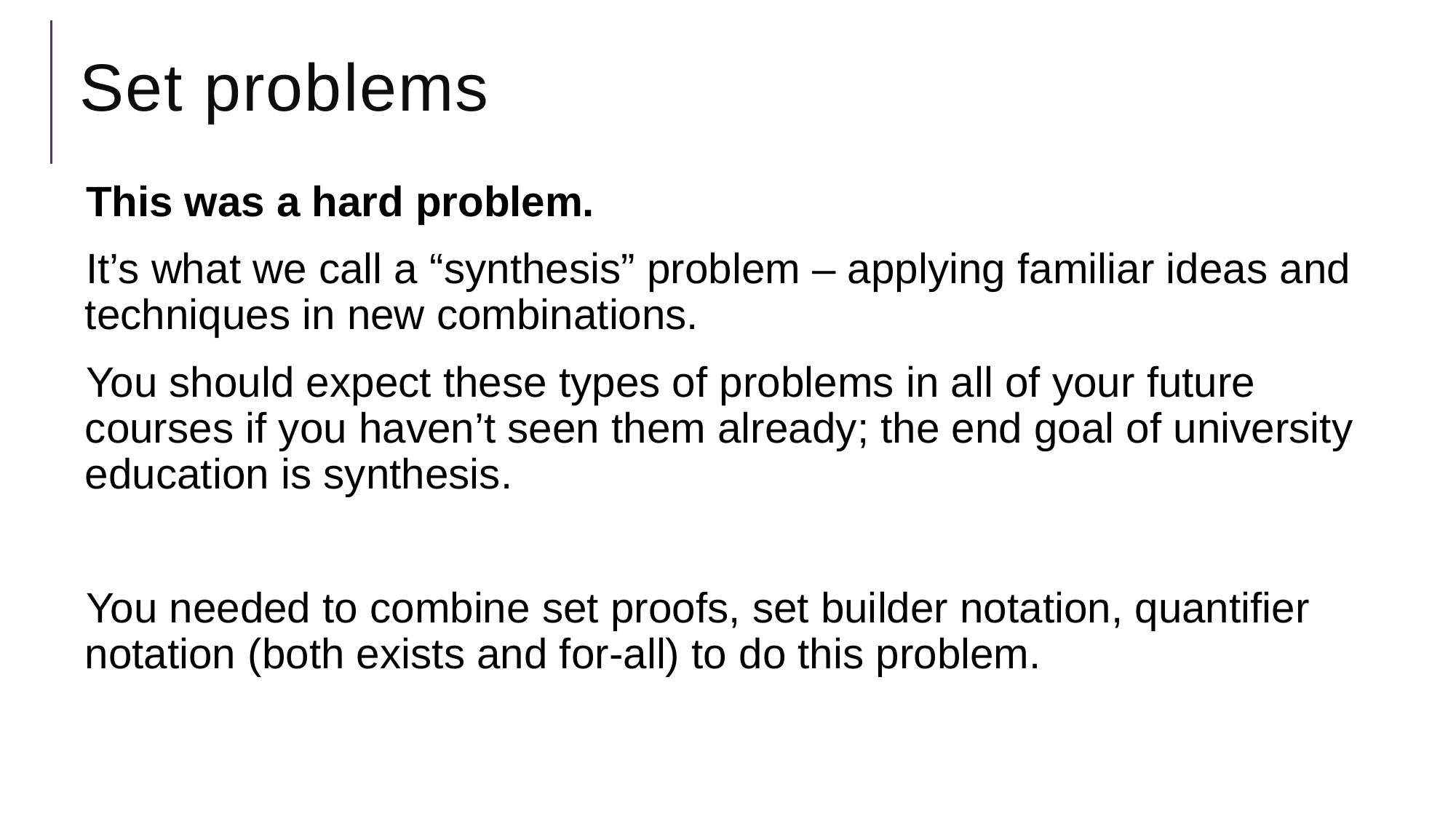

# Set problems
This was a hard problem.
It’s what we call a “synthesis” problem – applying familiar ideas and techniques in new combinations.
You should expect these types of problems in all of your future courses if you haven’t seen them already; the end goal of university education is synthesis.

You needed to combine set proofs, set builder notation, quantifier notation (both exists and for-all) to do this problem.